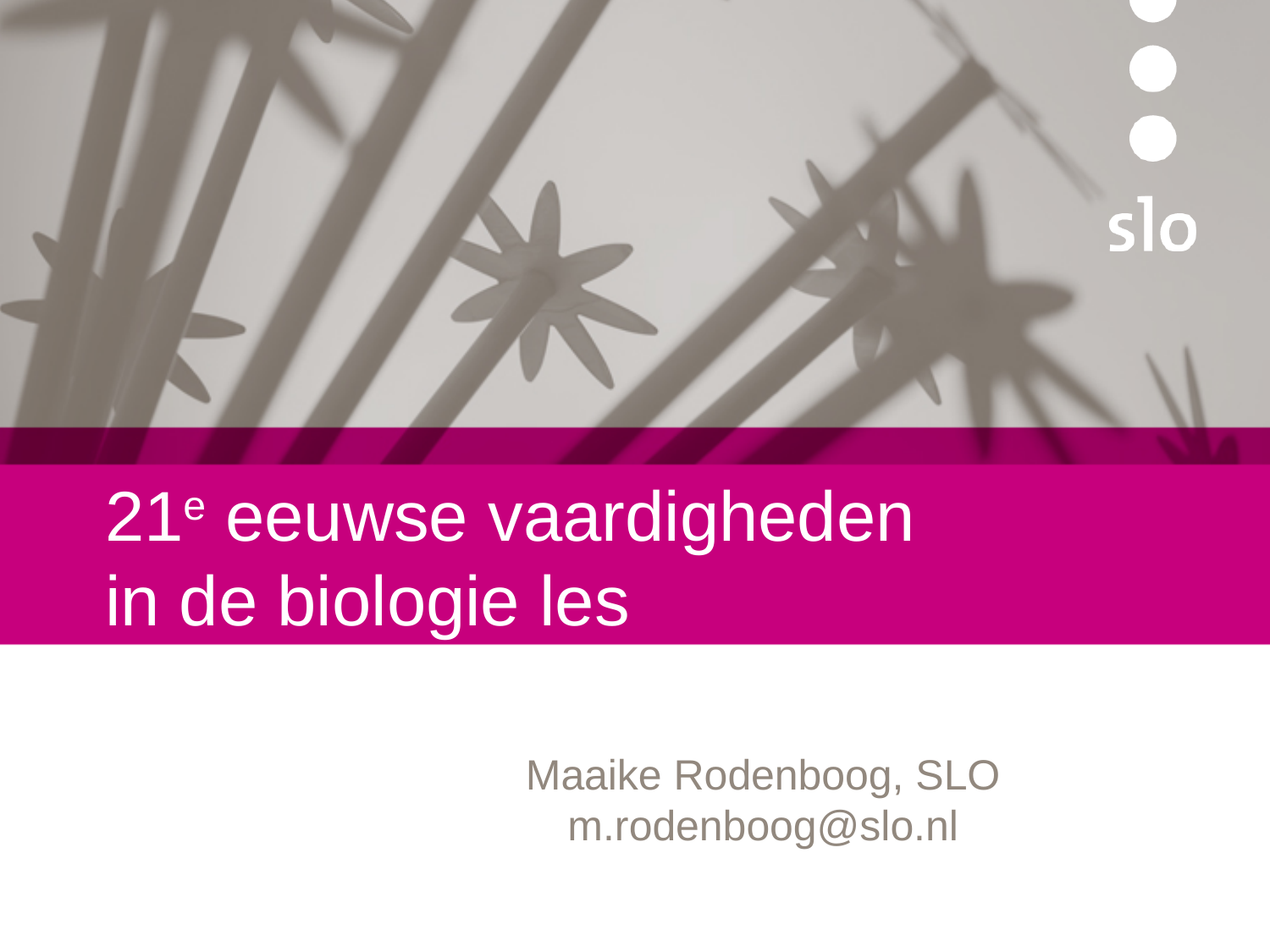

21e eeuwse vaardigheden
in de biologie les
Maaike Rodenboog, SLO
m.rodenboog@slo.nl